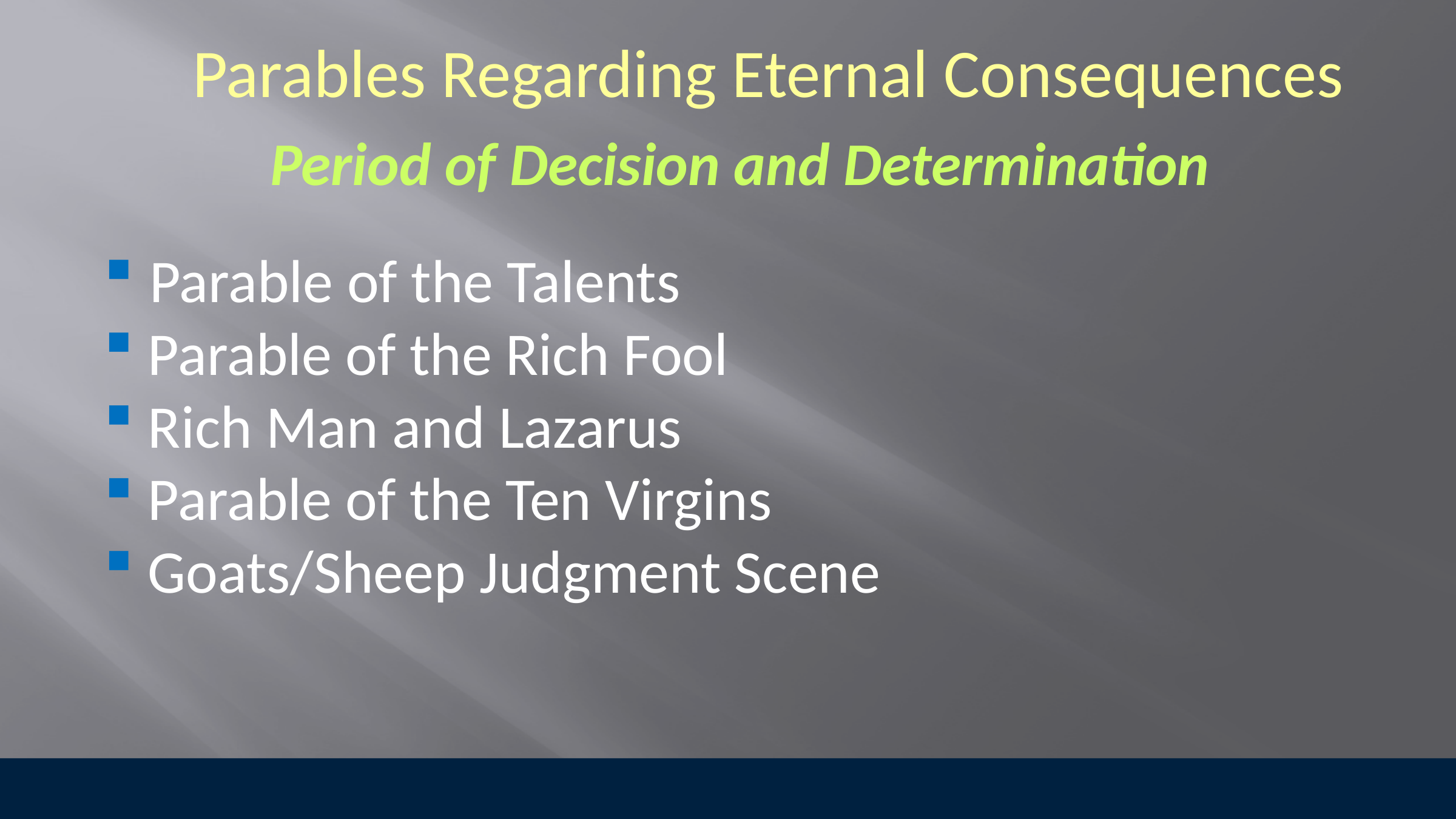

Parables Regarding Eternal Consequences
Period of Decision and Determination
 Parable of the Talents
 Parable of the Rich Fool
 Rich Man and Lazarus
 Parable of the Ten Virgins
 Goats/Sheep Judgment Scene